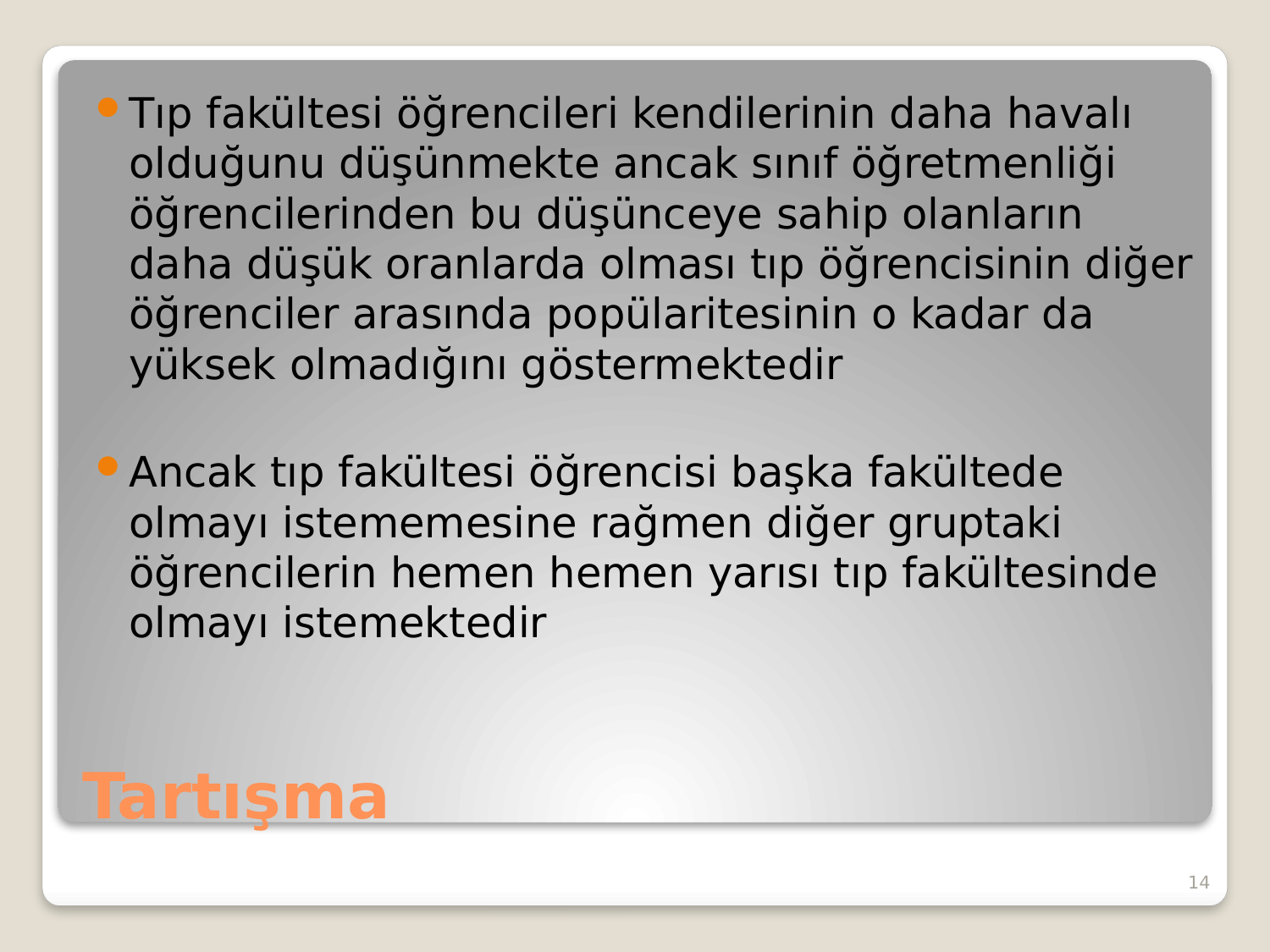

Tıp fakültesi öğrencileri kendilerinin daha havalı olduğunu düşünmekte ancak sınıf öğretmenliği öğrencilerinden bu düşünceye sahip olanların daha düşük oranlarda olması tıp öğrencisinin diğer öğrenciler arasında popülaritesinin o kadar da yüksek olmadığını göstermektedir

Ancak tıp fakültesi öğrencisi başka fakültede olmayı istememesine rağmen diğer gruptaki öğrencilerin hemen hemen yarısı tıp fakültesinde olmayı istemektedir

# Tartışma
14